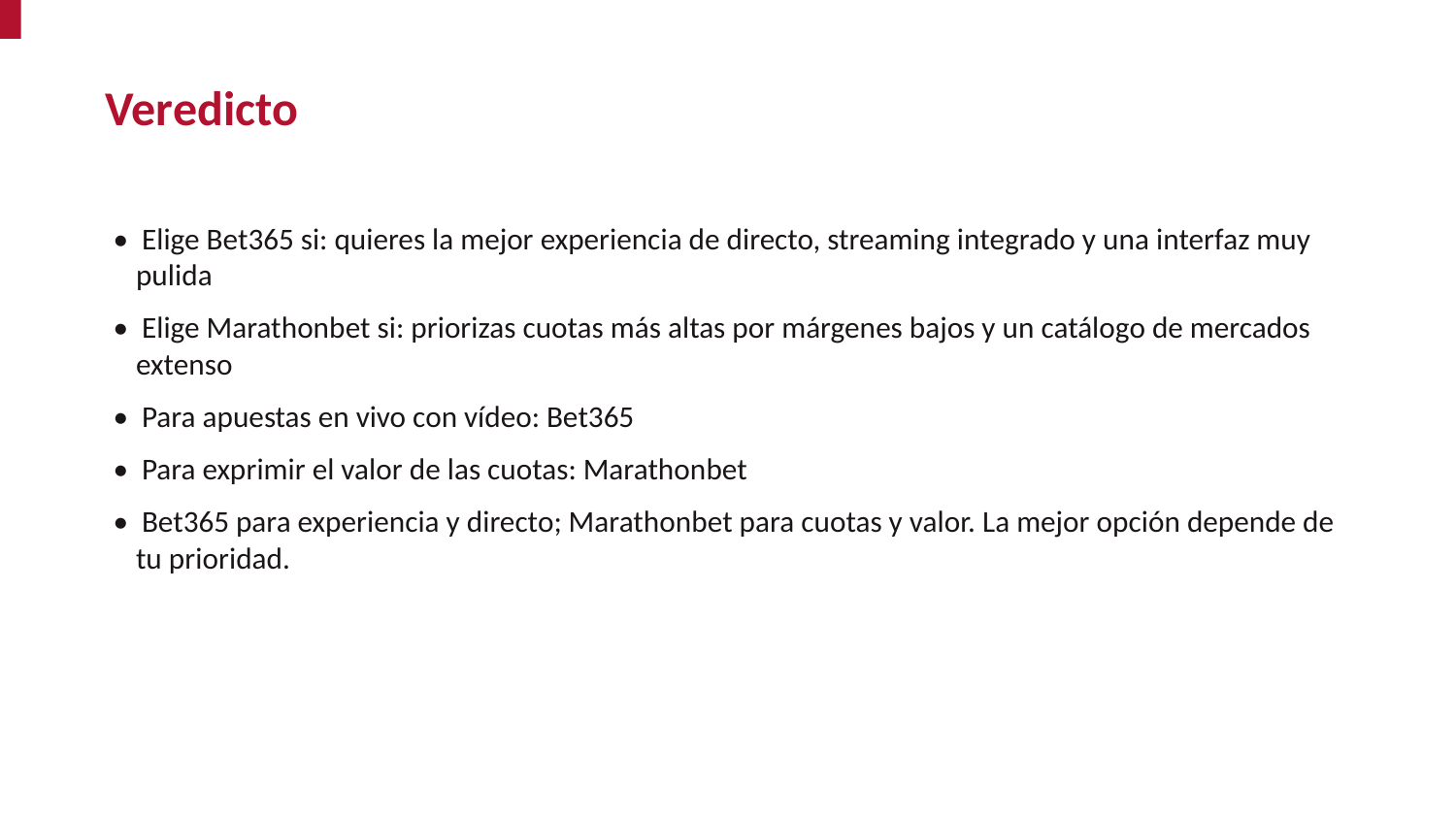

Veredicto
•  Elige Bet365 si: quieres la mejor experiencia de directo, streaming integrado y una interfaz muy pulida
•  Elige Marathonbet si: priorizas cuotas más altas por márgenes bajos y un catálogo de mercados extenso
•  Para apuestas en vivo con vídeo: Bet365
•  Para exprimir el valor de las cuotas: Marathonbet
•  Bet365 para experiencia y directo; Marathonbet para cuotas y valor. La mejor opción depende de tu prioridad.